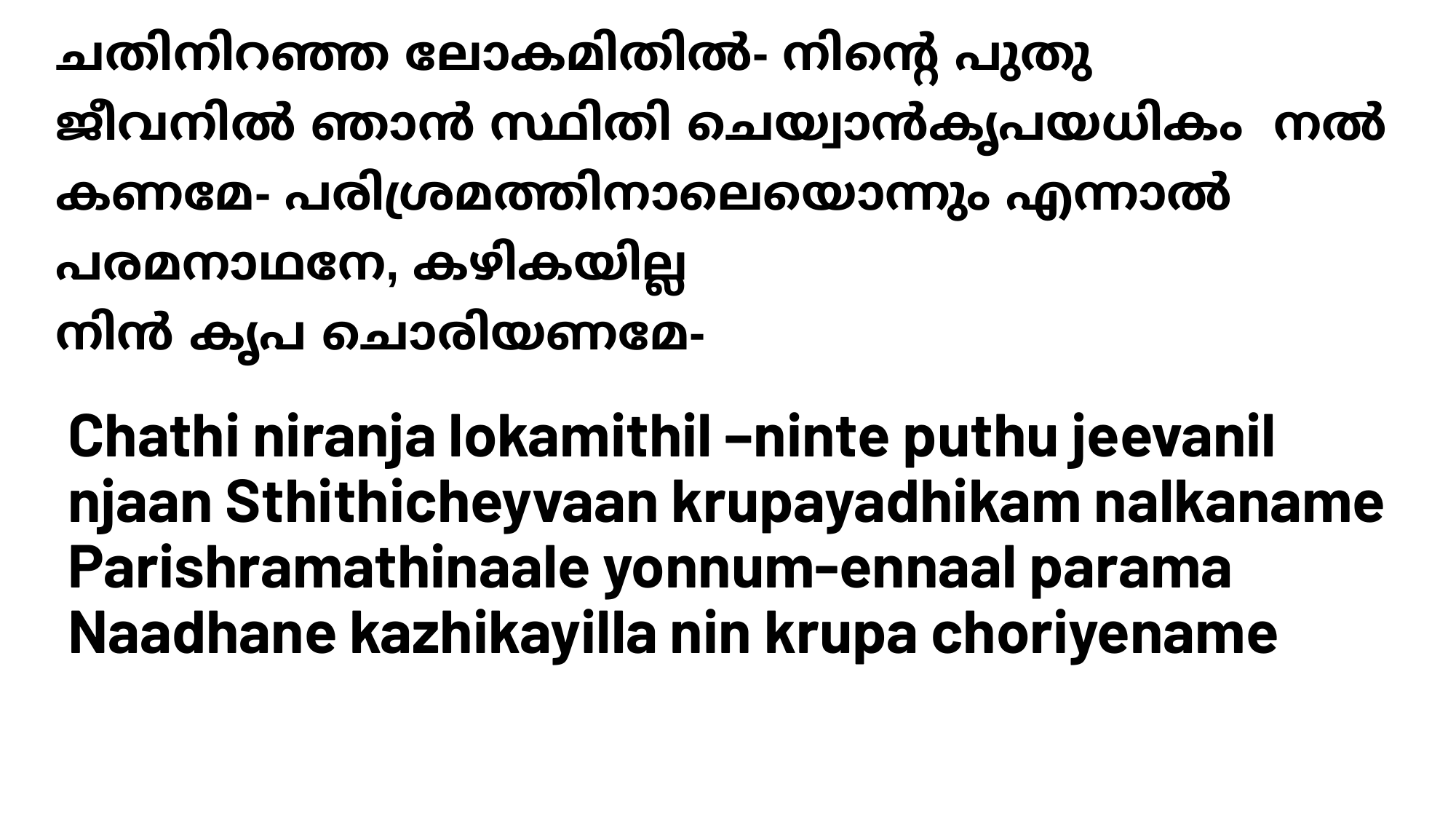

# ചതിനിറഞ്ഞ ലോകമിതില്‍- നിന്‍റെ പുതു ജീവനില്‍ ഞാന്‍ സ്ഥിതി ചെയ്വാന്‍കൃപയധികം  നല്‍കണമേ- പരിശ്രമത്തിനാലെയൊന്നും എന്നാല്‍ പരമനാഥനേ, കഴികയില്ല നിന്‍ കൃപ ചൊരിയണമേ-
Chathi niranja lokamithil –ninte puthu jeevanil njaan Sthithicheyvaan krupayadhikam nalkaname
Parishramathinaale yonnum-ennaal parama Naadhane kazhikayilla nin krupa choriyename